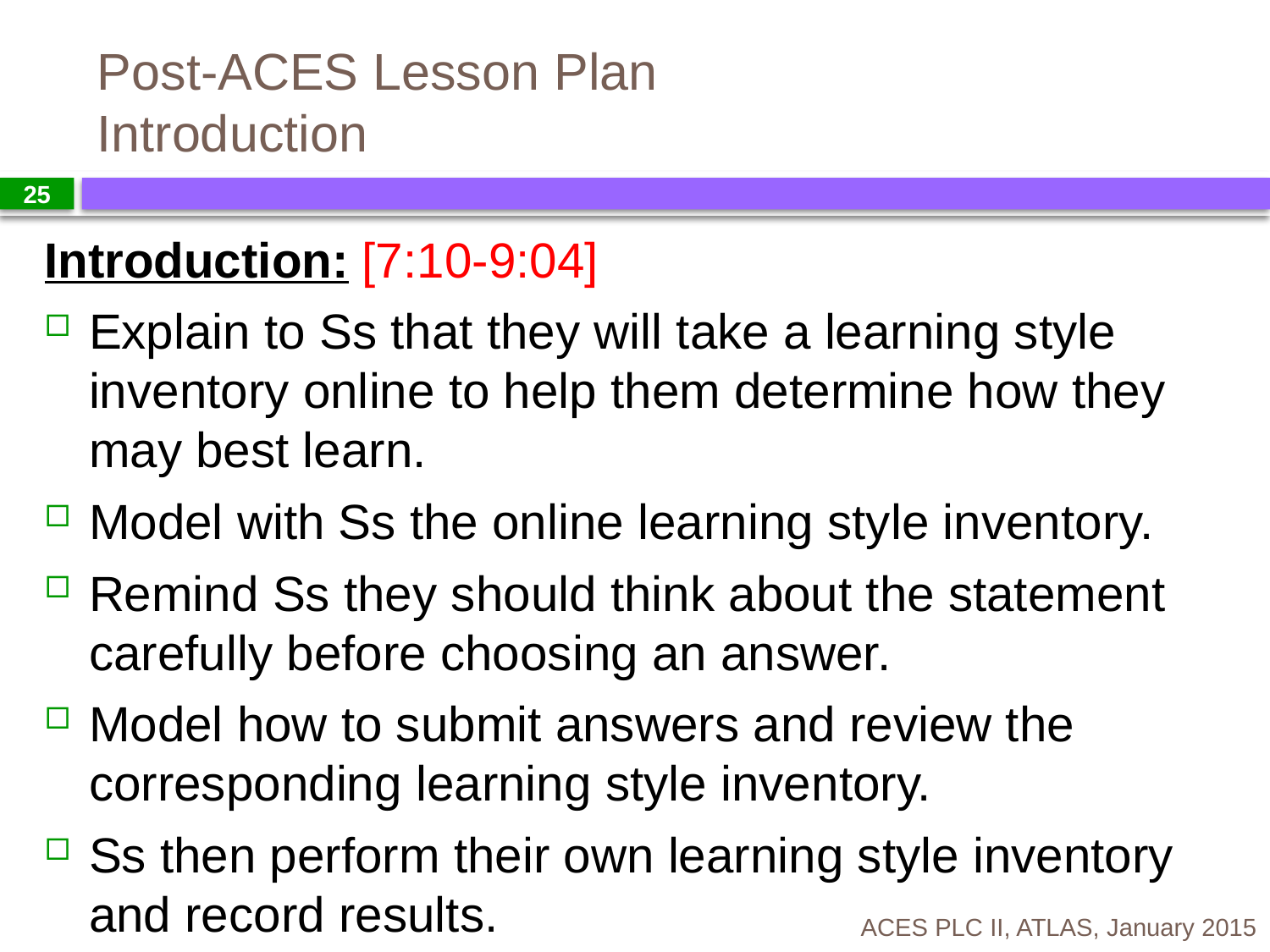

# Post-ACES Lesson Plan Introduction
25
Introduction: [7:10-9:04]
Explain to Ss that they will take a learning style inventory online to help them determine how they may best learn.
Model with Ss the online learning style inventory.
Remind Ss they should think about the statement carefully before choosing an answer.
Model how to submit answers and review the corresponding learning style inventory.
Ss then perform their own learning style inventory and record results.
ACES PLC II, ATLAS, January 2015